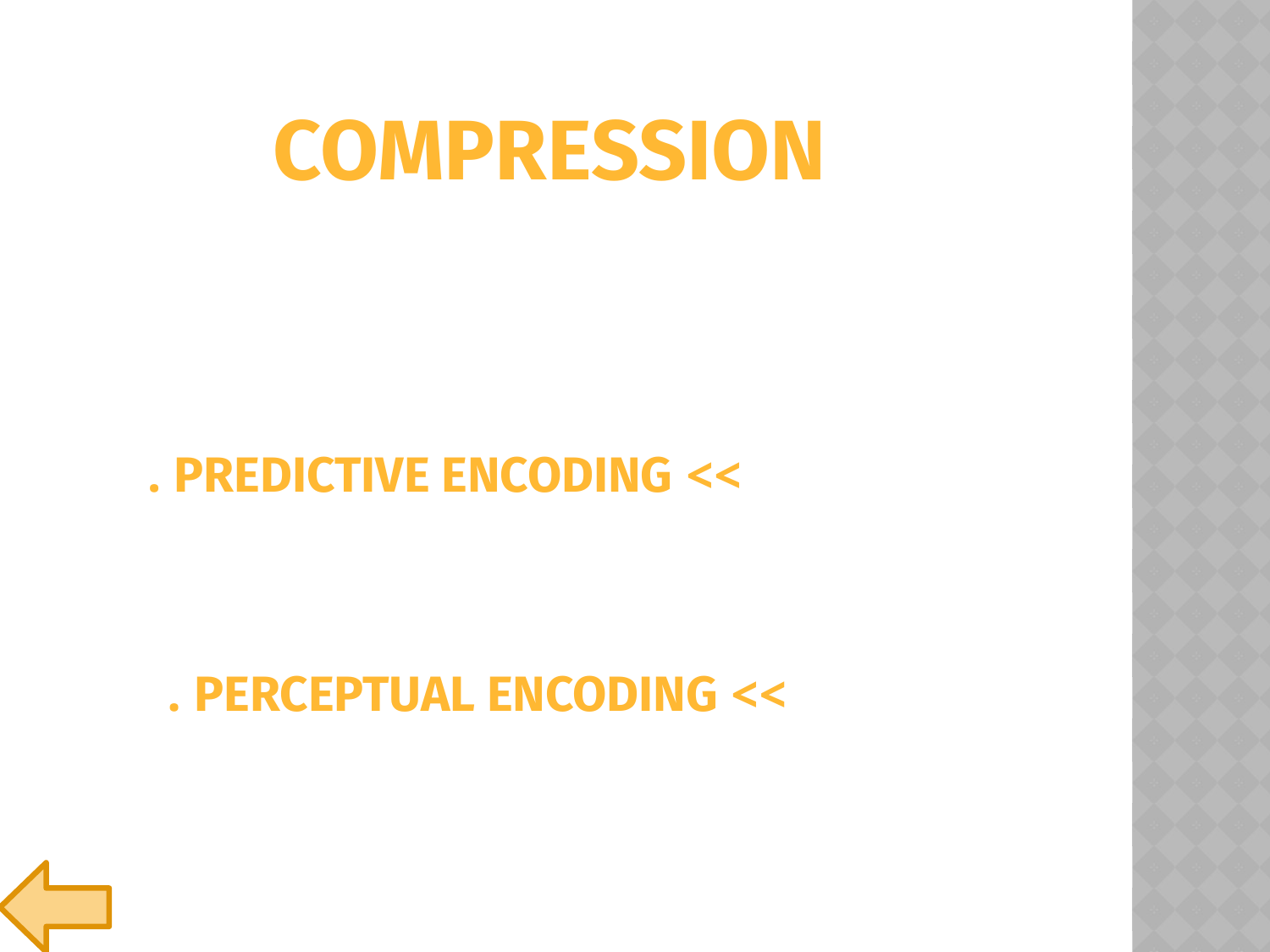

# Compression

>> predictive encoding .

>> perceptual encoding .